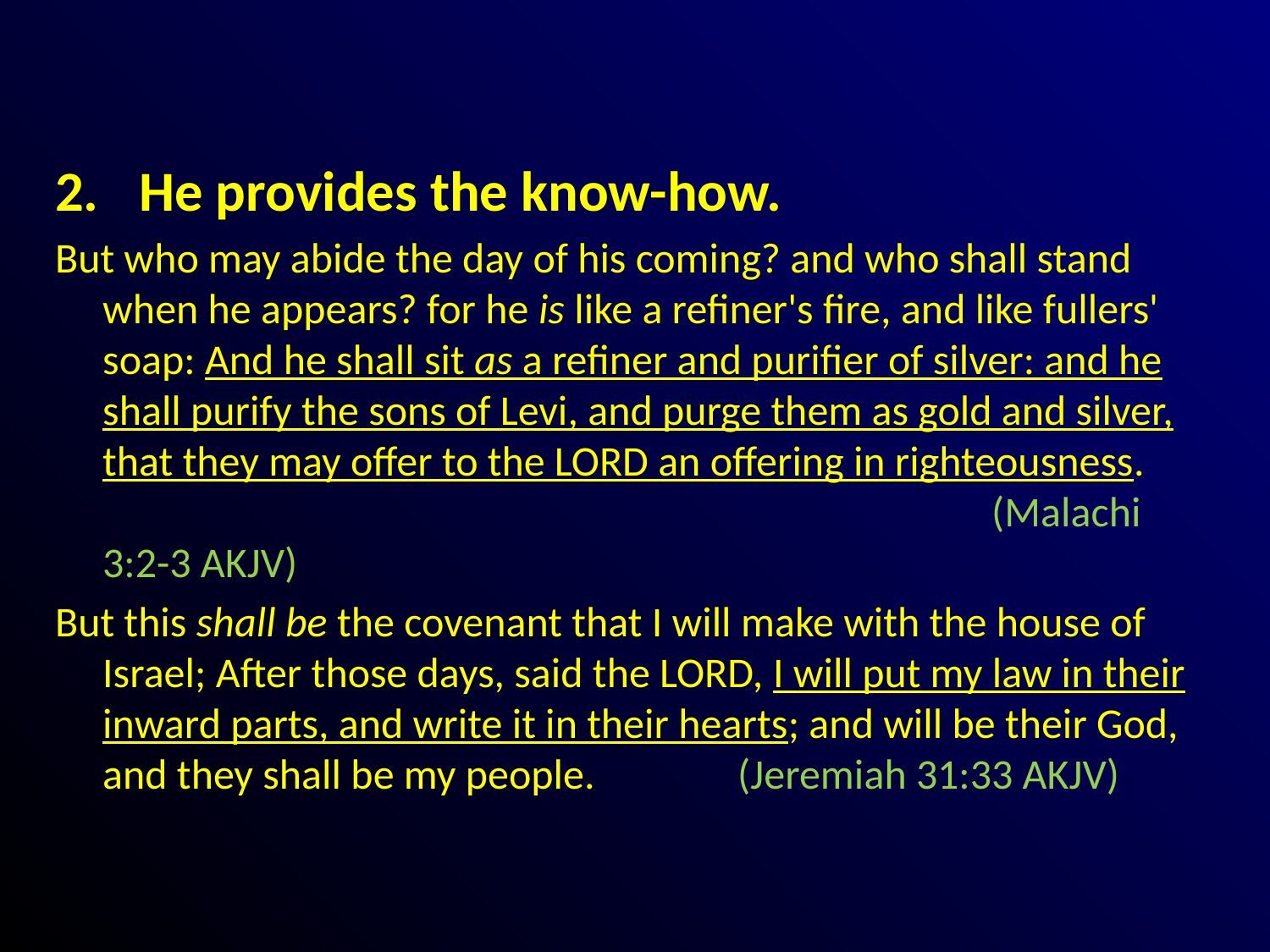

#
 He provides the know-how.
But who may abide the day of his coming? and who shall stand when he appears? for he is like a refiner's fire, and like fullers' soap: And he shall sit as a refiner and purifier of silver: and he shall purify the sons of Levi, and purge them as gold and silver, that they may offer to the LORD an offering in righteousness.				              		(Malachi 3:2-3 AKJV)
But this shall be the covenant that I will make with the house of Israel; After those days, said the LORD, I will put my law in their inward parts, and write it in their hearts; and will be their God, and they shall be my people.           	(Jeremiah 31:33 AKJV)